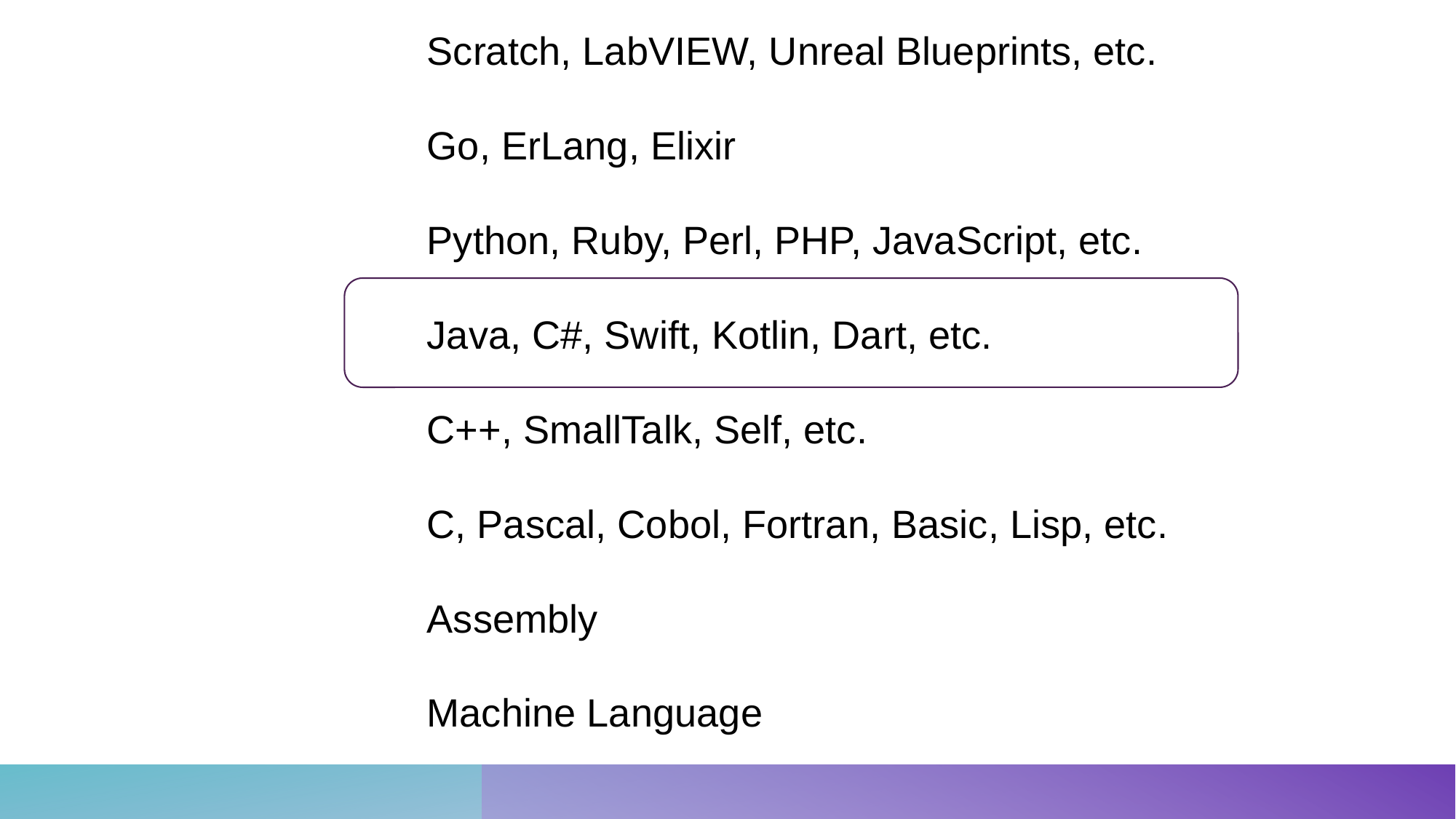

Scratch, LabVIEW, Unreal Blueprints, etc.

Go, ErLang, Elixir

Python, Ruby, Perl, PHP, JavaScript, etc.

Java, C#, Swift, Kotlin, Dart, etc.

C++, SmallTalk, Self, etc.

C, Pascal, Cobol, Fortran, Basic, Lisp, etc.

Assembly

Machine Language